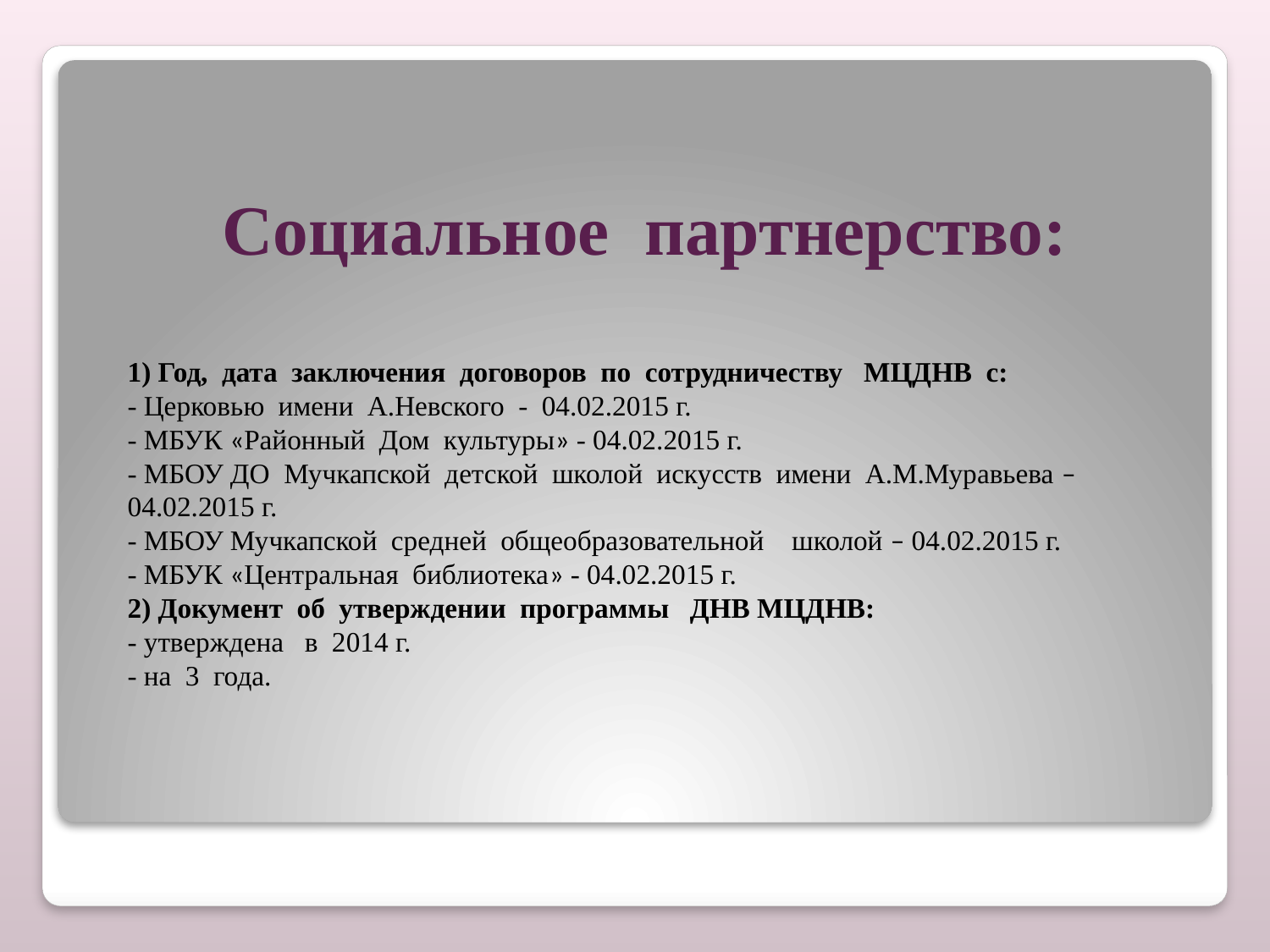

Социальное  партнерство:

1) Год,  дата  заключения  договоров  по  сотрудничеству   МЦДНВ  с:
- Церковью  имени  А.Невского  -  04.02.2015 г.
- МБУК «Районный  Дом  культуры» - 04.02.2015 г.
- МБОУ ДО  Мучкапской  детской  школой  искусств  имени  А.М.Муравьева – 04.02.2015 г.
- МБОУ Мучкапской  средней  общеобразовательной    школой – 04.02.2015 г.
- МБУК «Центральная  библиотека» - 04.02.2015 г.
2) Документ  об  утверждении  программы   ДНВ МЦДНВ:
- утверждена   в  2014 г.
- на  3  года.